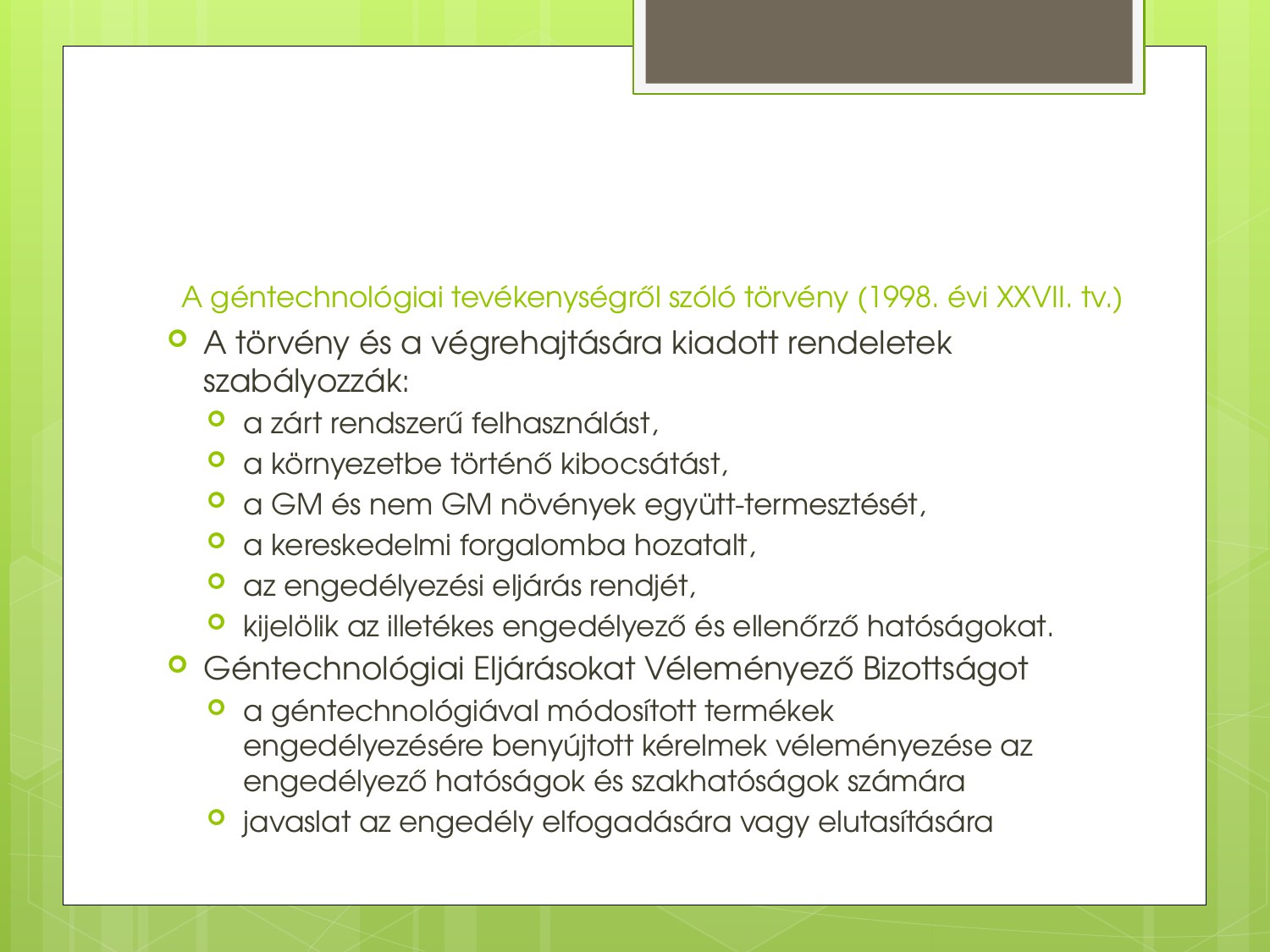

# A géntechnológiai tevékenységről szóló törvény (1998. évi XXVII. tv.)
A törvény és a végrehajtására kiadott rendeletek szabályozzák:
a zárt rendszerű felhasználást,
a környezetbe történő kibocsátást,
a GM és nem GM növények együtt-termesztését,
a kereskedelmi forgalomba hozatalt,
az engedélyezési eljárás rendjét,
kijelölik az illetékes engedélyező és ellenőrző hatóságokat.
Géntechnológiai Eljárásokat Véleményező Bizottságot
a géntechnológiával módosított termékek engedélyezésére benyújtott kérelmek véleményezése az engedélyező hatóságok és szakhatóságok számára
javaslat az engedély elfogadására vagy elutasítására